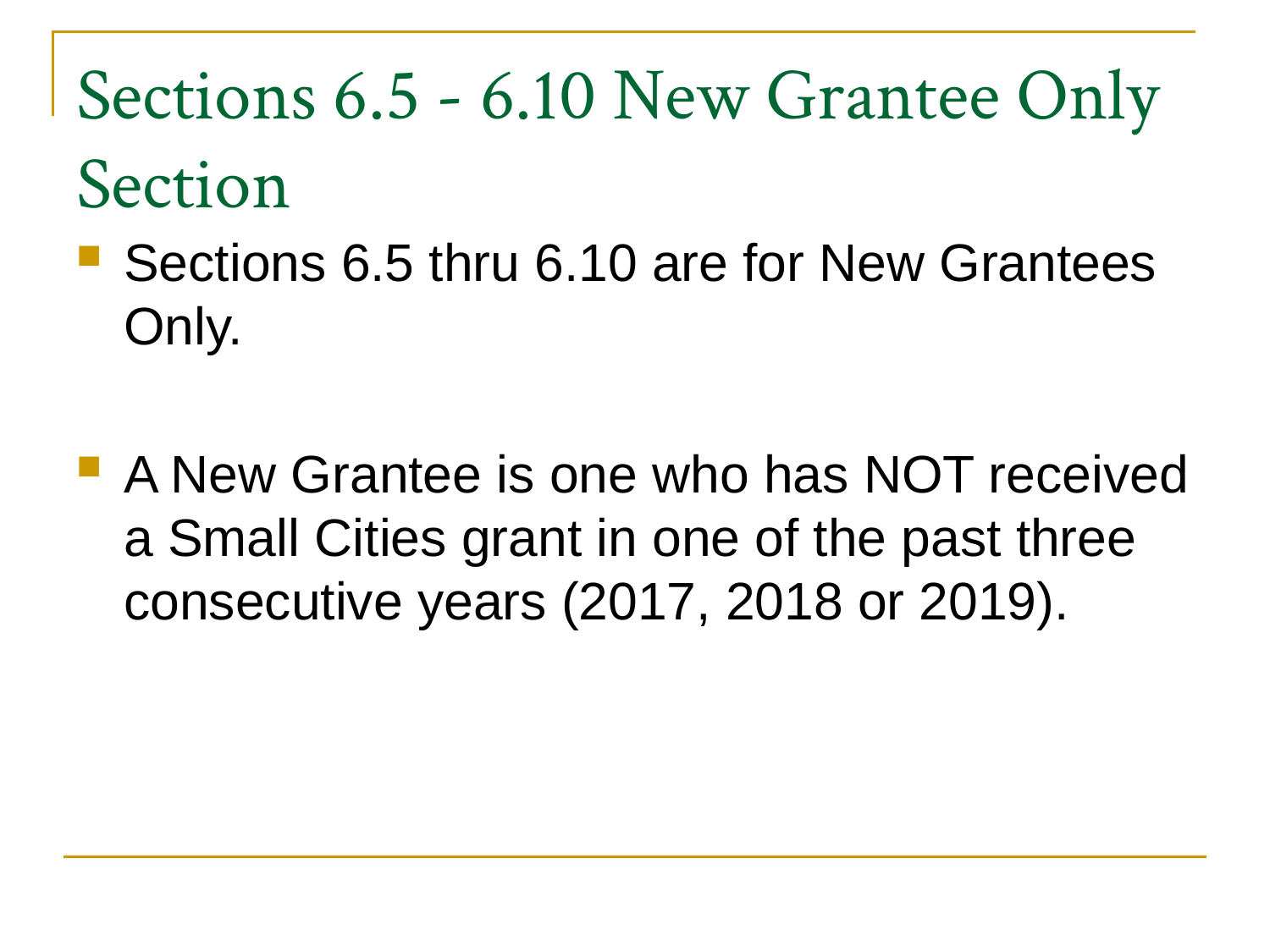

# Sections 6.5 - 6.10 New Grantee Only Section
Sections 6.5 thru 6.10 are for New Grantees Only.

A New Grantee is one who has NOT received a Small Cities grant in one of the past three consecutive years (2017, 2018 or 2019).